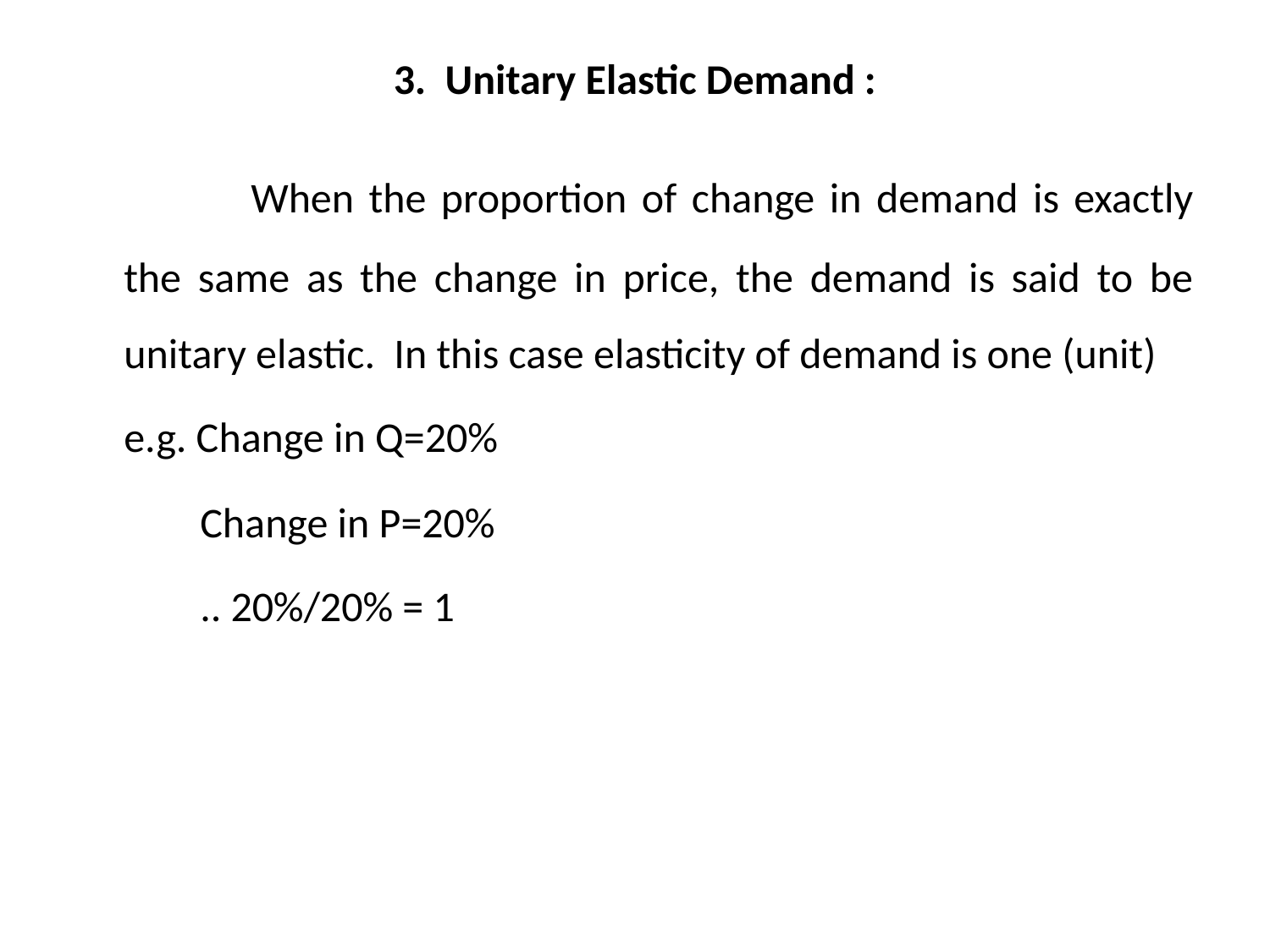

# 3.  Unitary Elastic Demand :
		When the proportion of change in demand is exactly the same as the change in price, the demand is said to be unitary elastic.  In this case elasticity of demand is one (unit)
	e.g. Change in Q=20%
             Change in P=20%
	        .. 20%/20% = 1